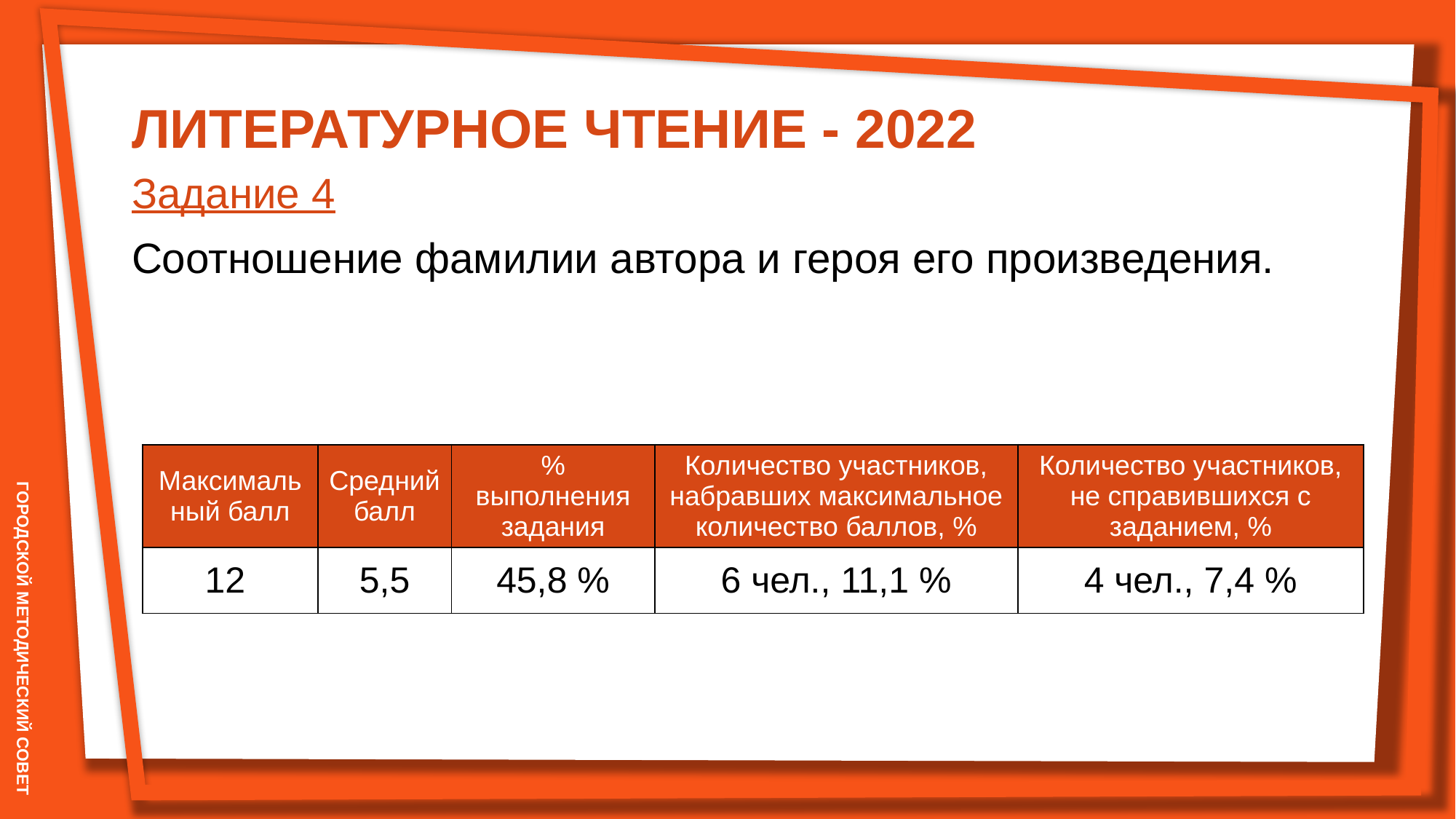

ЛИТЕРАТУРНОЕ ЧТЕНИЕ - 2022
Задание 4
Соотношение фамилии автора и героя его произведения.
| Максимальный балл | Средний балл | % выполнения задания | Количество участников, набравших максимальное количество баллов, % | Количество участников, не справившихся с заданием, % |
| --- | --- | --- | --- | --- |
| 12 | 5,5 | 45,8 % | 6 чел., 11,1 % | 4 чел., 7,4 % |